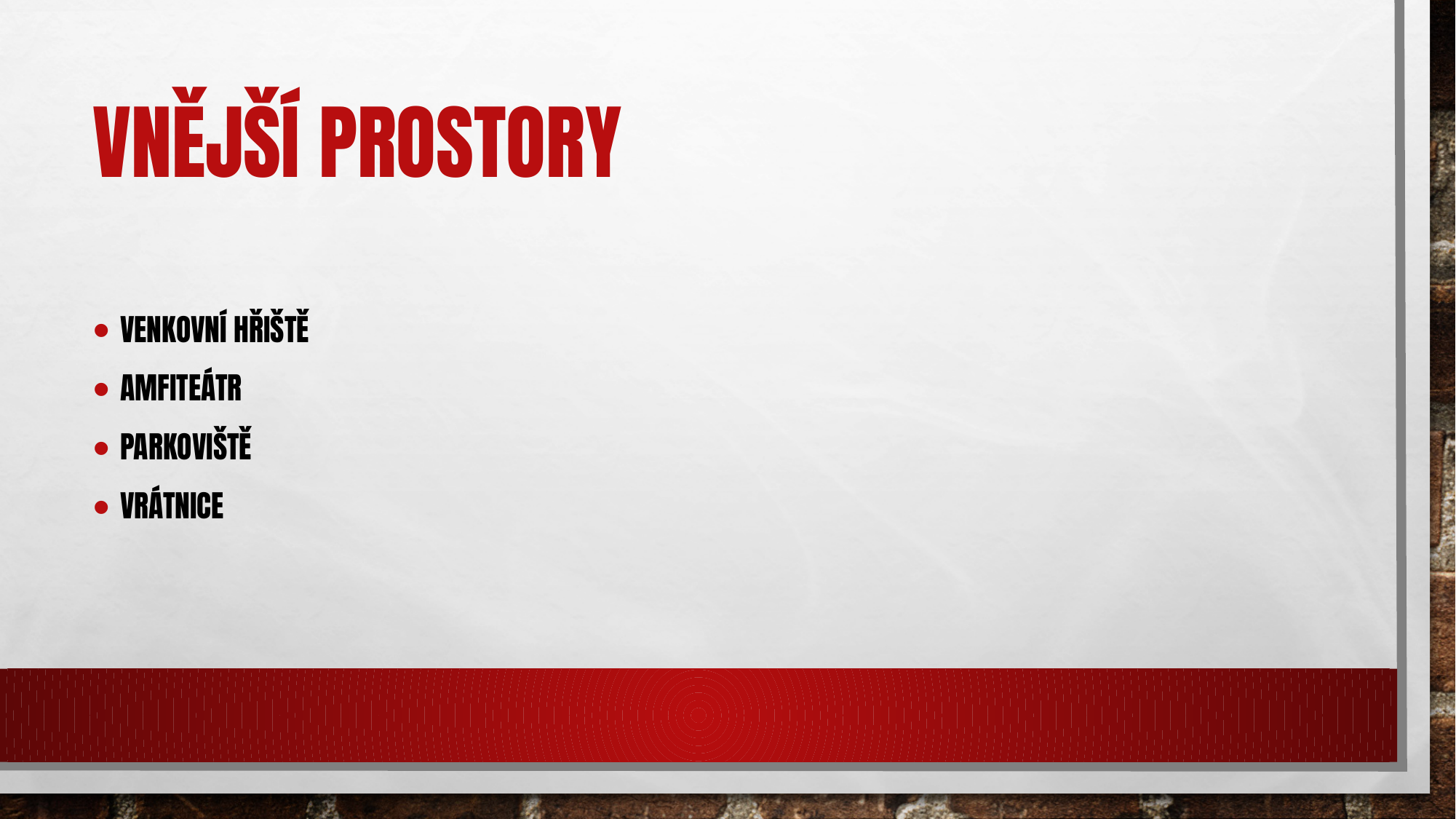

# Vnější prostory
Venkovní hřiště
Amfiteátr
Parkoviště
Vrátnice